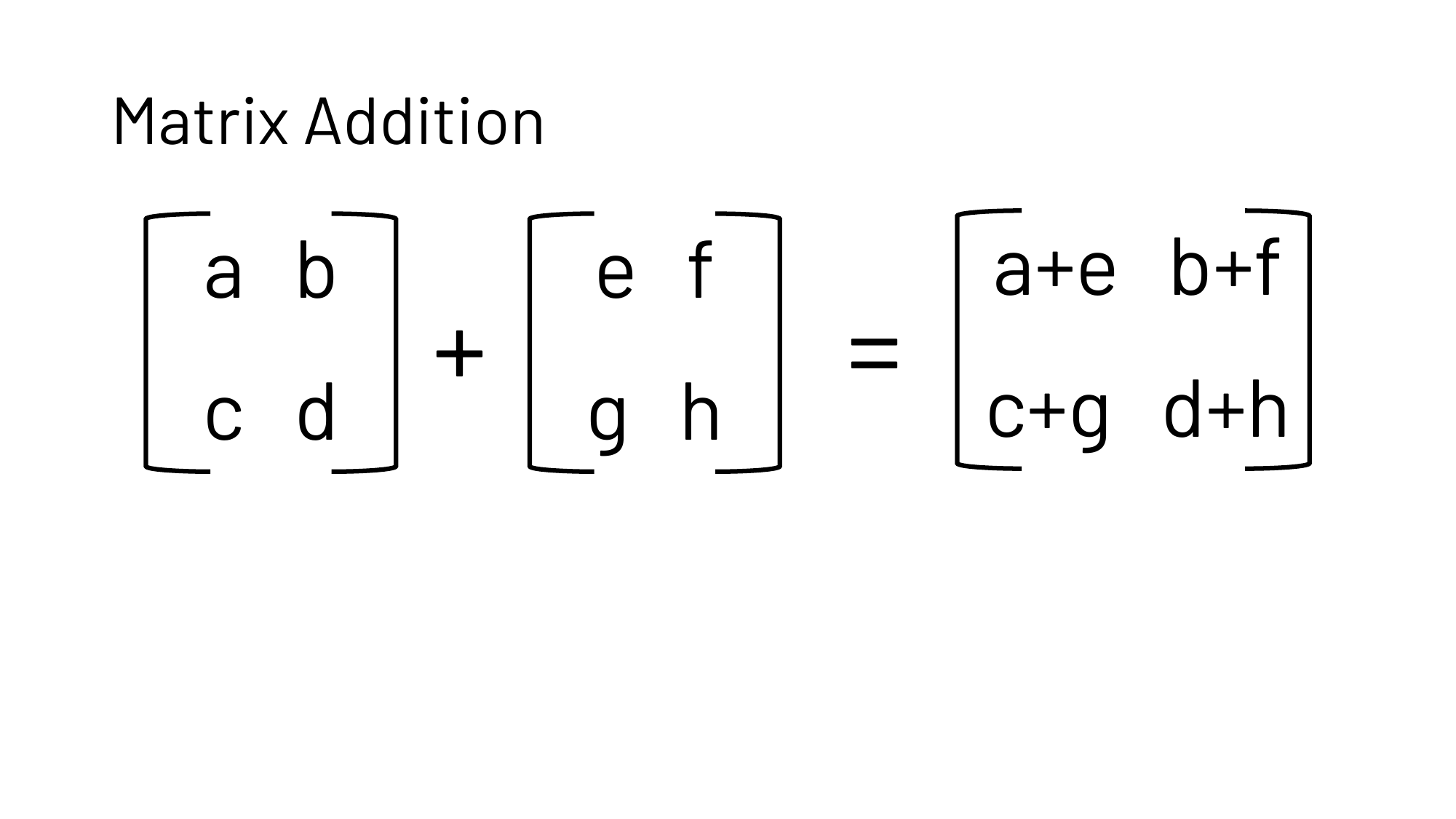

# Matrix Addition
a+e   b+f

c+g   d+h
a   b

c   d
e   f

g   h

+
=